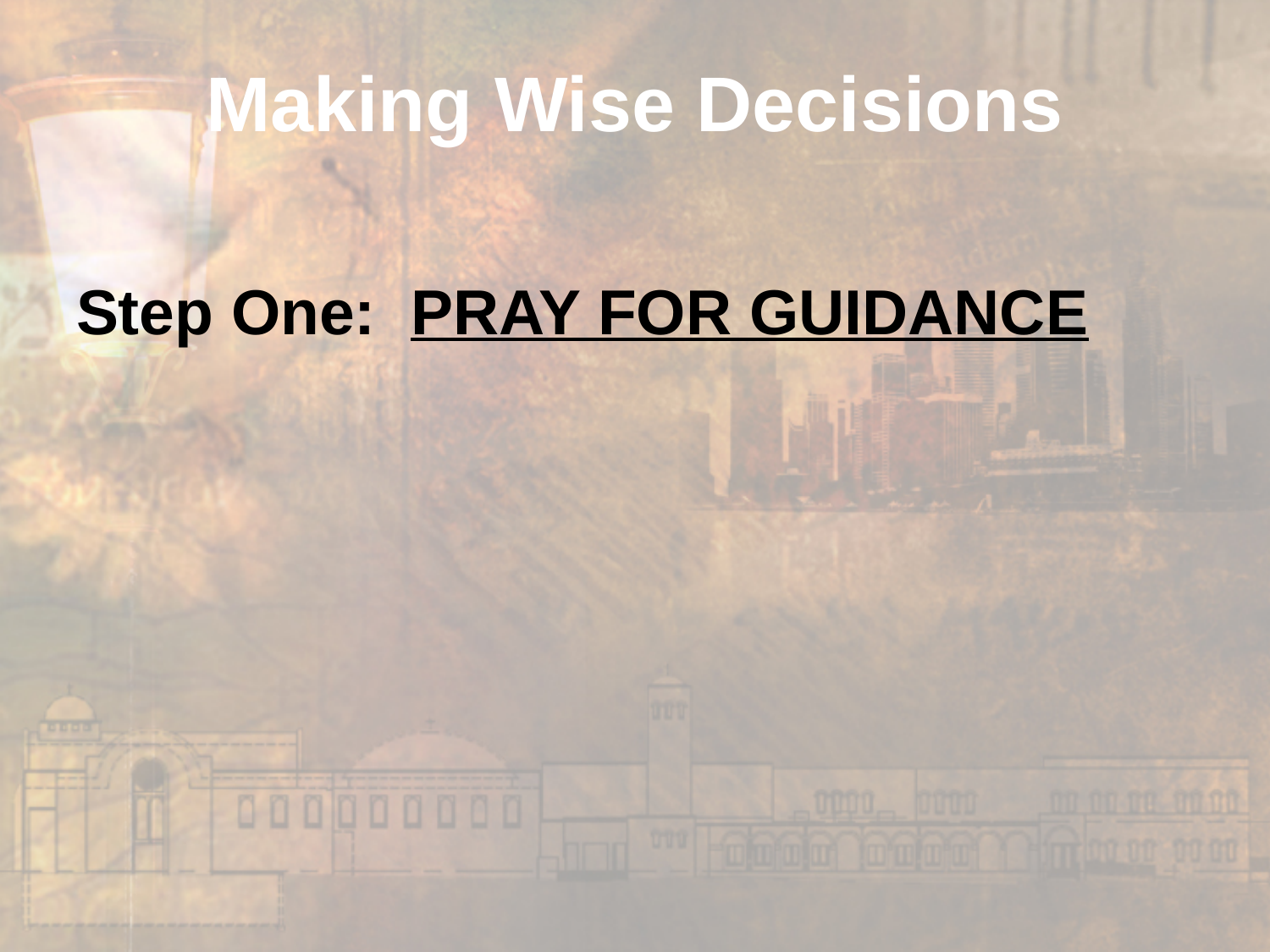

# Making Wise Decisions
Step One:  PRAY FOR GUIDANCE